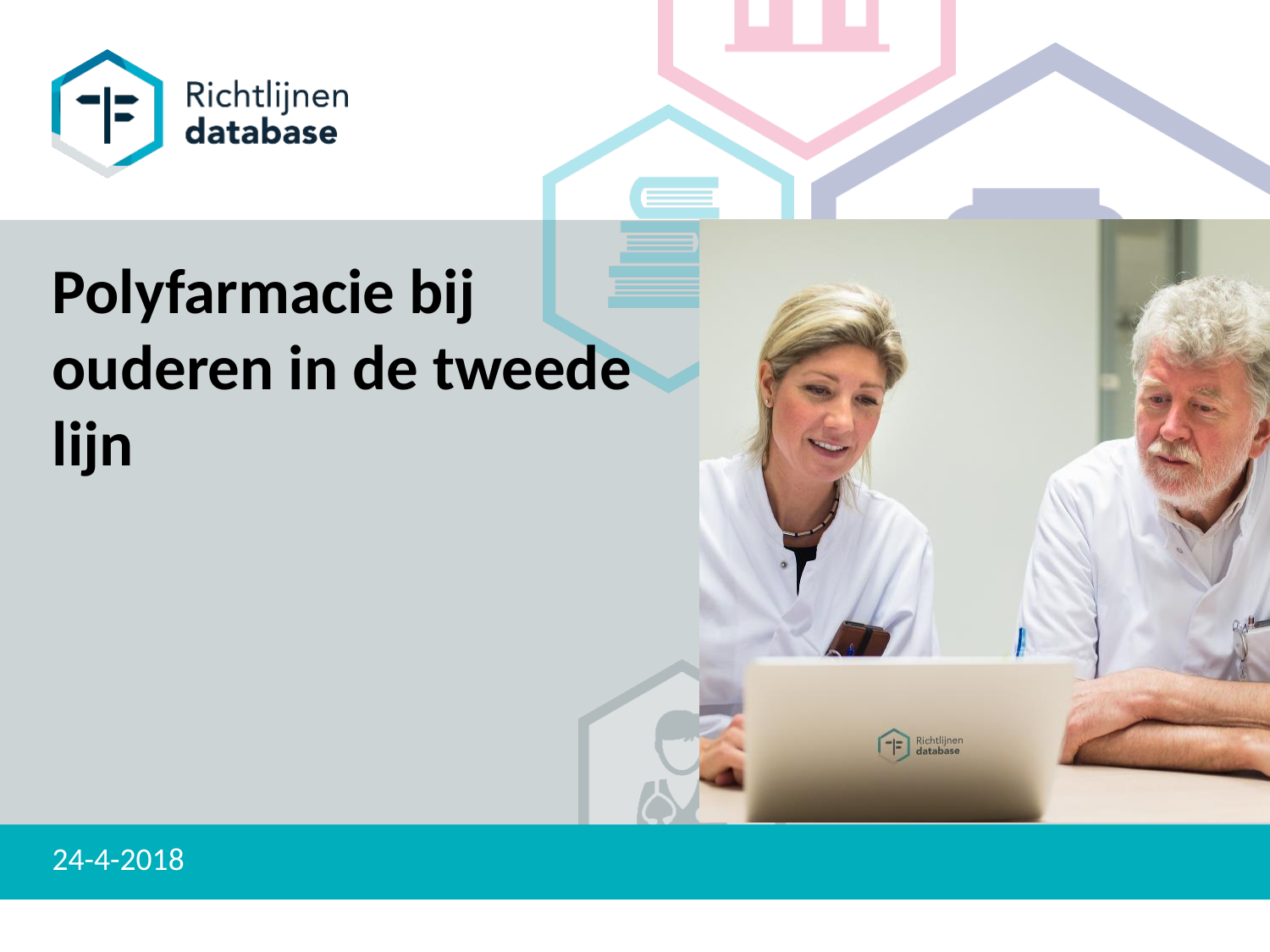

Polyfarmacie bij ouderen in de tweede lijn
24-4-2018
1